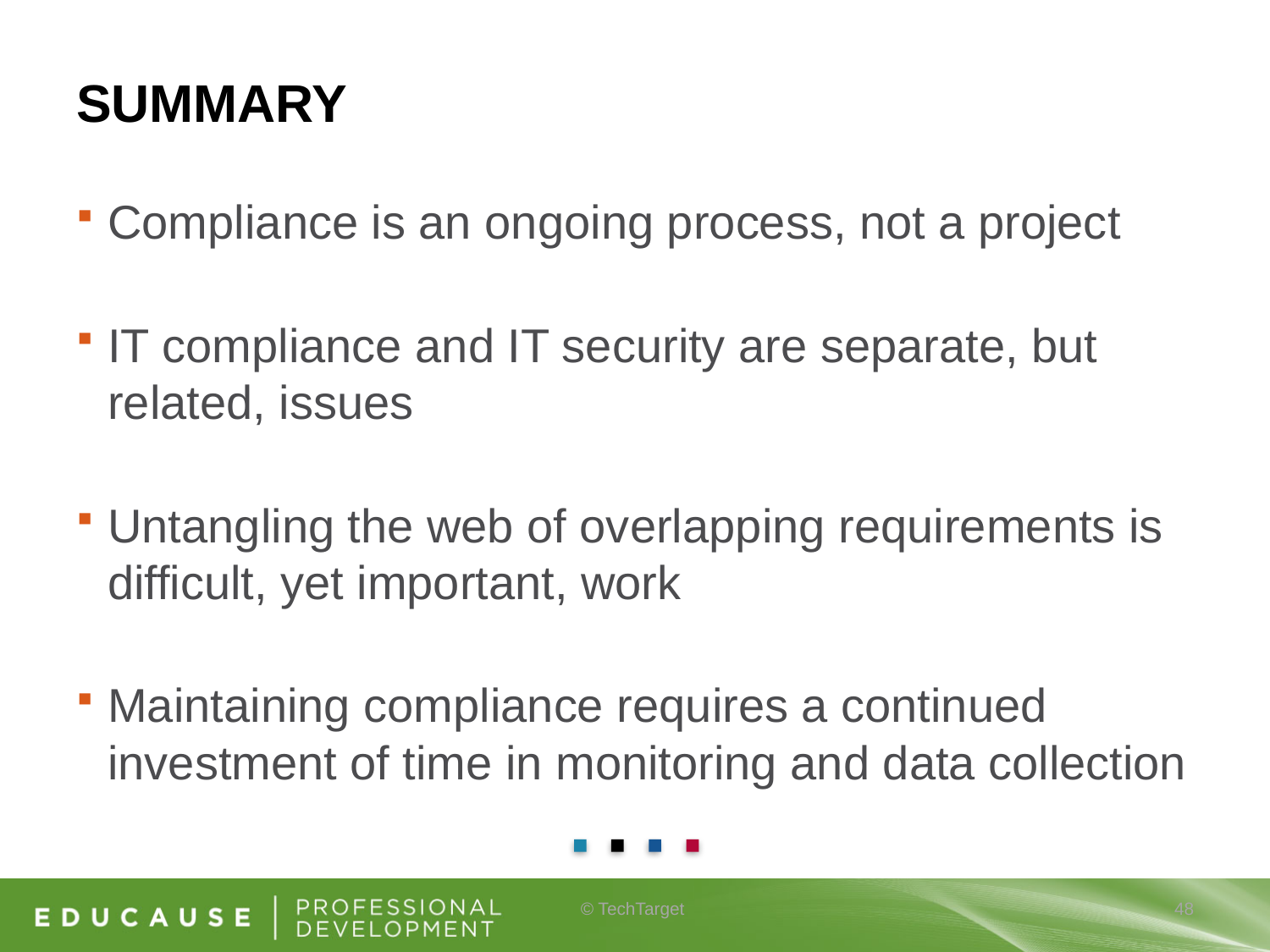

# Summary
Compliance is an ongoing process, not a project
IT compliance and IT security are separate, but related, issues
Untangling the web of overlapping requirements is difficult, yet important, work
Maintaining compliance requires a continued investment of time in monitoring and data collection
48
© TechTarget